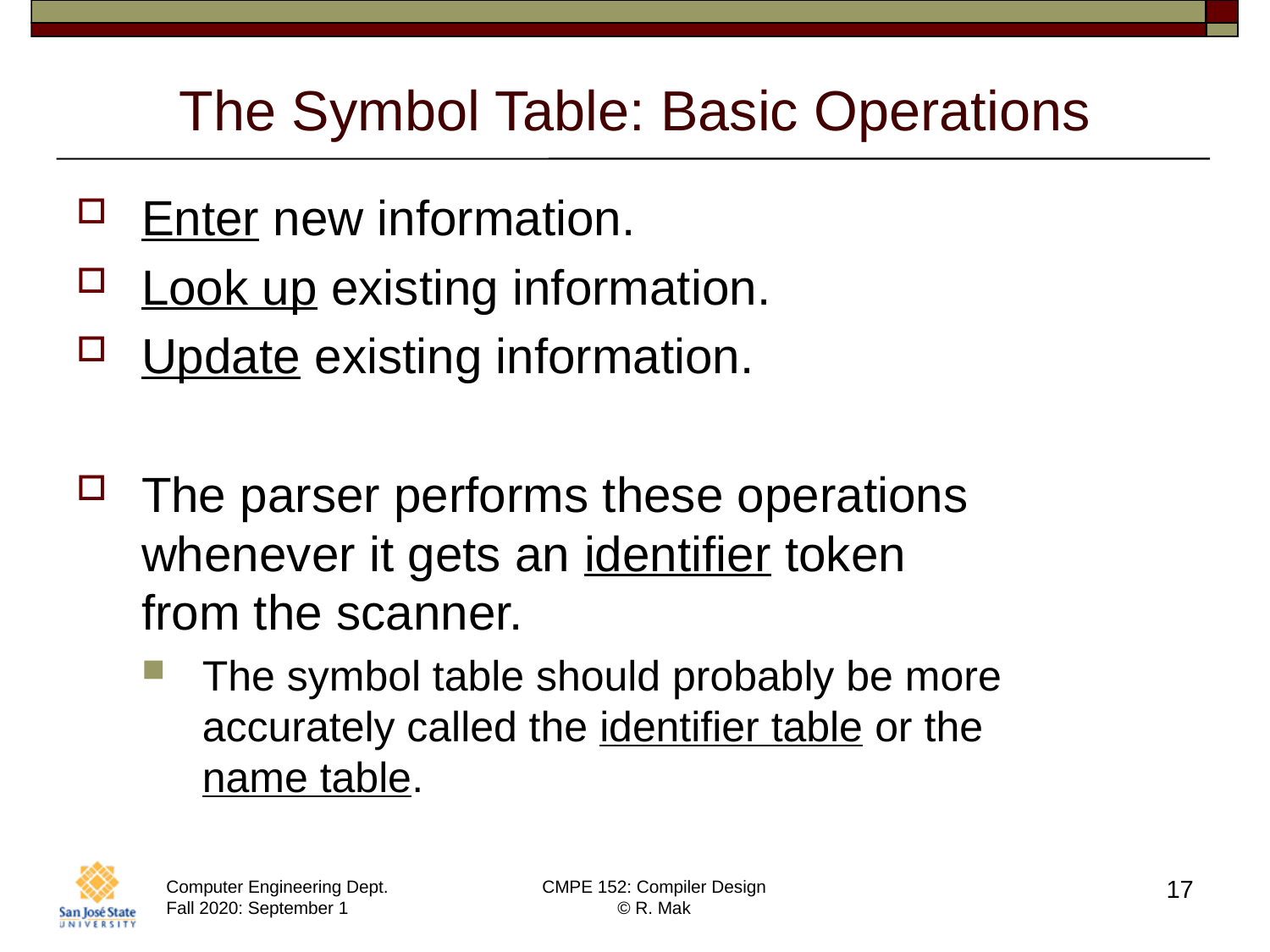

# The Symbol Table: Basic Operations
Enter new information.
Look up existing information.
Update existing information.

The parser performs these operations whenever it gets an identifier token
from the scanner.
The symbol table should probably be more accurately called the identifier table or the
name table.
17